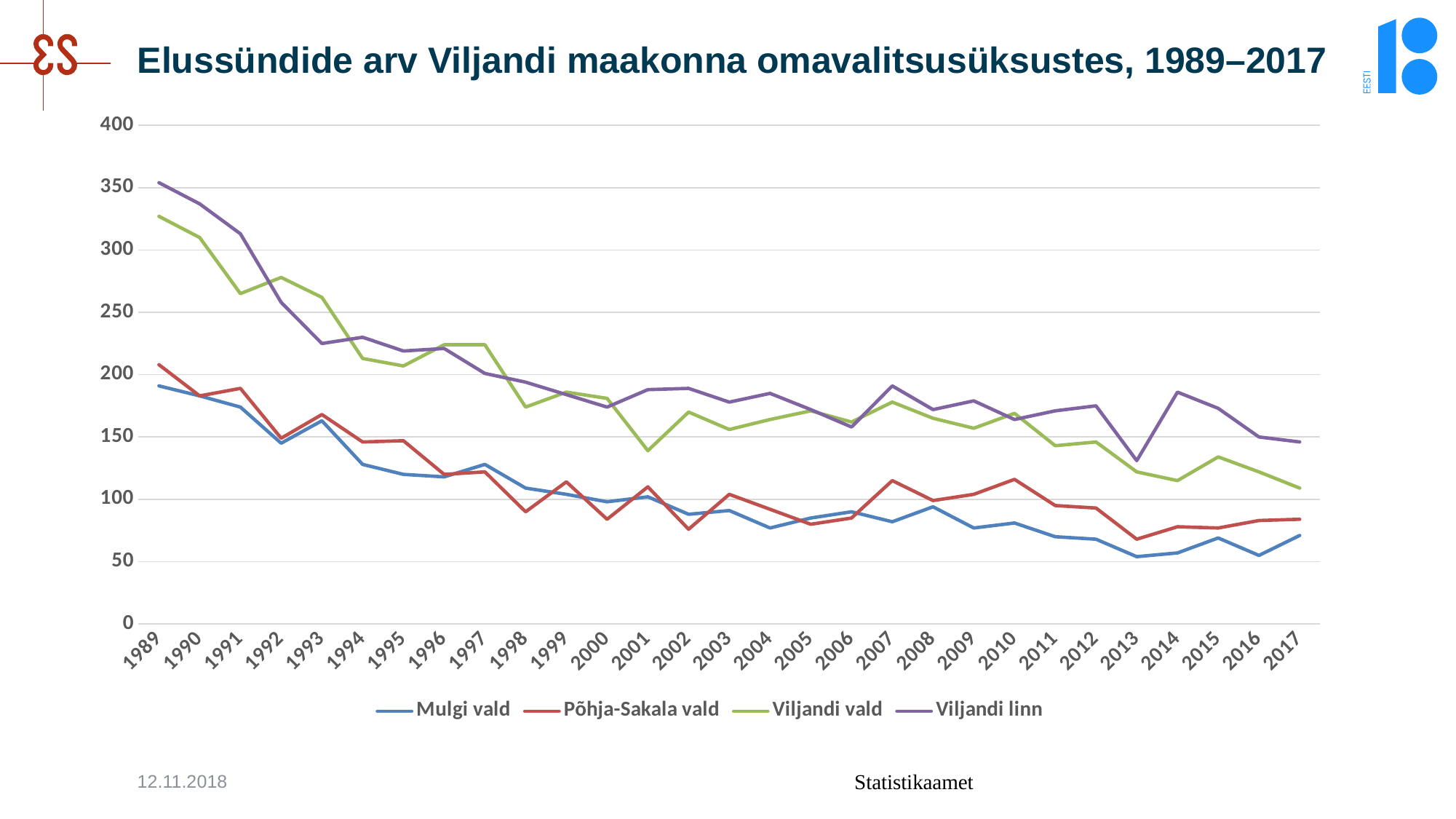

# Elussündide arv Viljandi maakonna omavalitsusüksustes, 1989–2017

### Chart

| Category | Mulgi vald | Põhja-Sakala vald | Viljandi vald | Viljandi linn |
|---|---|---|---|---|
| 1989 | 191.0 | 208.0 | 327.0 | 354.0 |
| 1990 | 183.0 | 183.0 | 310.0 | 337.0 |
| 1991 | 174.0 | 189.0 | 265.0 | 313.0 |
| 1992 | 145.0 | 149.0 | 278.0 | 258.0 |
| 1993 | 163.0 | 168.0 | 262.0 | 225.0 |
| 1994 | 128.0 | 146.0 | 213.0 | 230.0 |
| 1995 | 120.0 | 147.0 | 207.0 | 219.0 |
| 1996 | 118.0 | 120.0 | 224.0 | 221.0 |
| 1997 | 128.0 | 122.0 | 224.0 | 201.0 |
| 1998 | 109.0 | 90.0 | 174.0 | 194.0 |
| 1999 | 104.0 | 114.0 | 186.0 | 184.0 |
| 2000 | 98.0 | 84.0 | 181.0 | 174.0 |
| 2001 | 102.0 | 110.0 | 139.0 | 188.0 |
| 2002 | 88.0 | 76.0 | 170.0 | 189.0 |
| 2003 | 91.0 | 104.0 | 156.0 | 178.0 |
| 2004 | 77.0 | 92.0 | 164.0 | 185.0 |
| 2005 | 85.0 | 80.0 | 171.0 | 172.0 |
| 2006 | 90.0 | 85.0 | 162.0 | 158.0 |
| 2007 | 82.0 | 115.0 | 178.0 | 191.0 |
| 2008 | 94.0 | 99.0 | 165.0 | 172.0 |
| 2009 | 77.0 | 104.0 | 157.0 | 179.0 |
| 2010 | 81.0 | 116.0 | 169.0 | 164.0 |
| 2011 | 70.0 | 95.0 | 143.0 | 171.0 |
| 2012 | 68.0 | 93.0 | 146.0 | 175.0 |
| 2013 | 54.0 | 68.0 | 122.0 | 131.0 |
| 2014 | 57.0 | 78.0 | 115.0 | 186.0 |
| 2015 | 69.0 | 77.0 | 134.0 | 173.0 |
| 2016 | 55.0 | 83.0 | 122.0 | 150.0 |
| 2017 | 71.0 | 84.0 | 109.0 | 146.0 |
12.11.2018
Statistikaamet